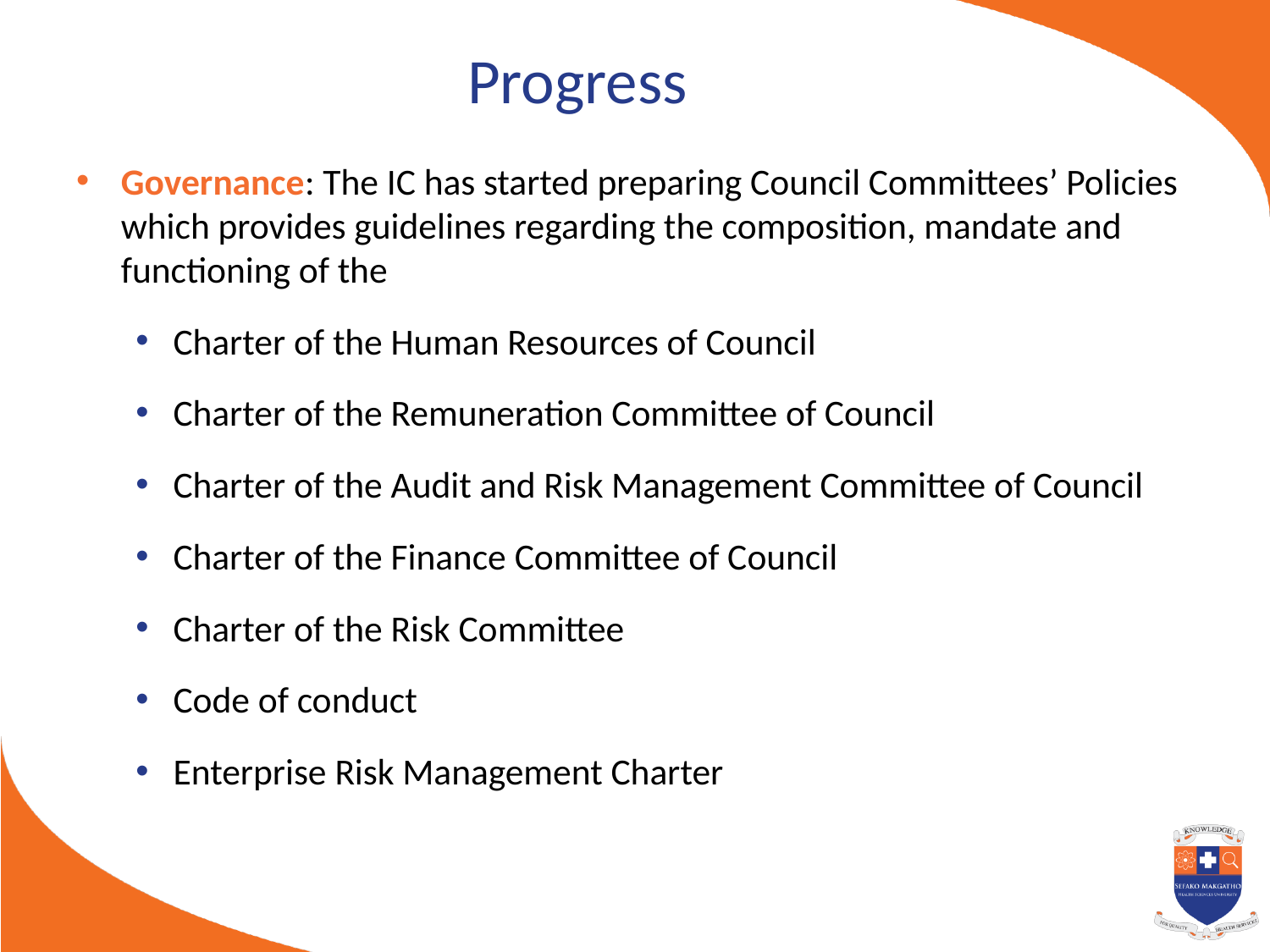

# Progress
Governance: The IC has started preparing Council Committees’ Policies which provides guidelines regarding the composition, mandate and functioning of the
Charter of the Human Resources of Council
Charter of the Remuneration Committee of Council
Charter of the Audit and Risk Management Committee of Council
Charter of the Finance Committee of Council
Charter of the Risk Committee
Code of conduct
Enterprise Risk Management Charter